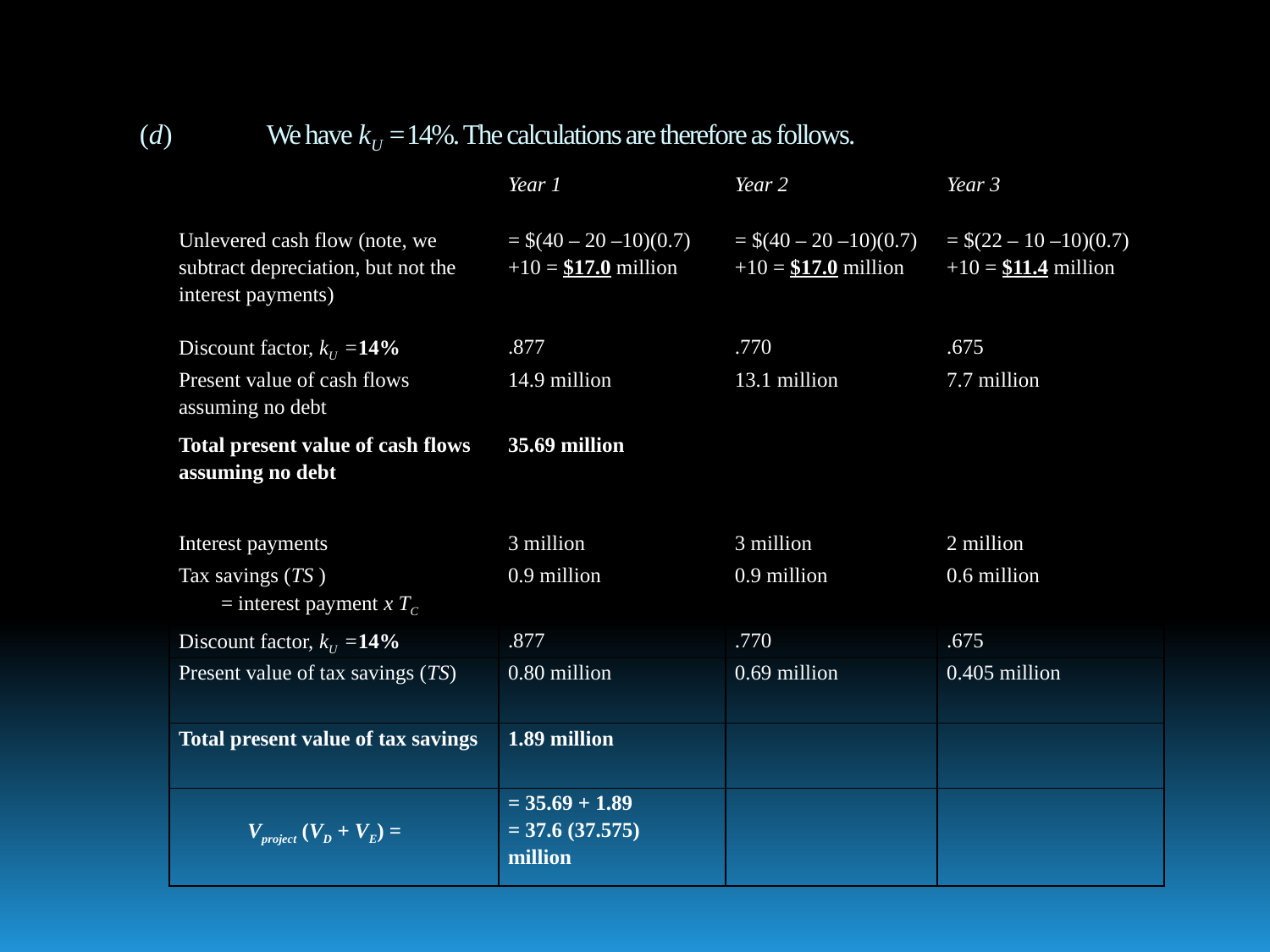

# (d)	We have kU  =14%. The calculations are therefore as follows.
|  | Year 1 | Year 2 | Year 3 |
| --- | --- | --- | --- |
| Unlevered cash flow (note, we subtract depreciation, but not the interest payments) | = $(40 – 20 –10)(0.7) +10 = $17.0 million | = $(40 – 20 –10)(0.7) +10 = $17.0 million | = $(22 – 10 –10)(0.7) +10 = $11.4 million |
| Discount factor, kU =14% | .877 | .770 | .675 |
| Present value of cash flows assuming no debt | 14.9 million | 13.1 million | 7.7 million |
| Total present value of cash flows assuming no debt | 35.69 million |  |  |
| Interest payments | 3 million | 3 million | 2 million |
| Tax savings (TS ) = interest payment x TC | 0.9 million | 0.9 million | 0.6 million |
| Discount factor, kU =14% | .877 | .770 | .675 |
| Present value of tax savings (TS) | 0.80 million | 0.69 million | 0.405 million |
| Total present value of tax savings | 1.89 million |  |  |
| Vproject (VD + VE) = | = 35.69 + 1.89 = 37.6 (37.575) million |  |  |